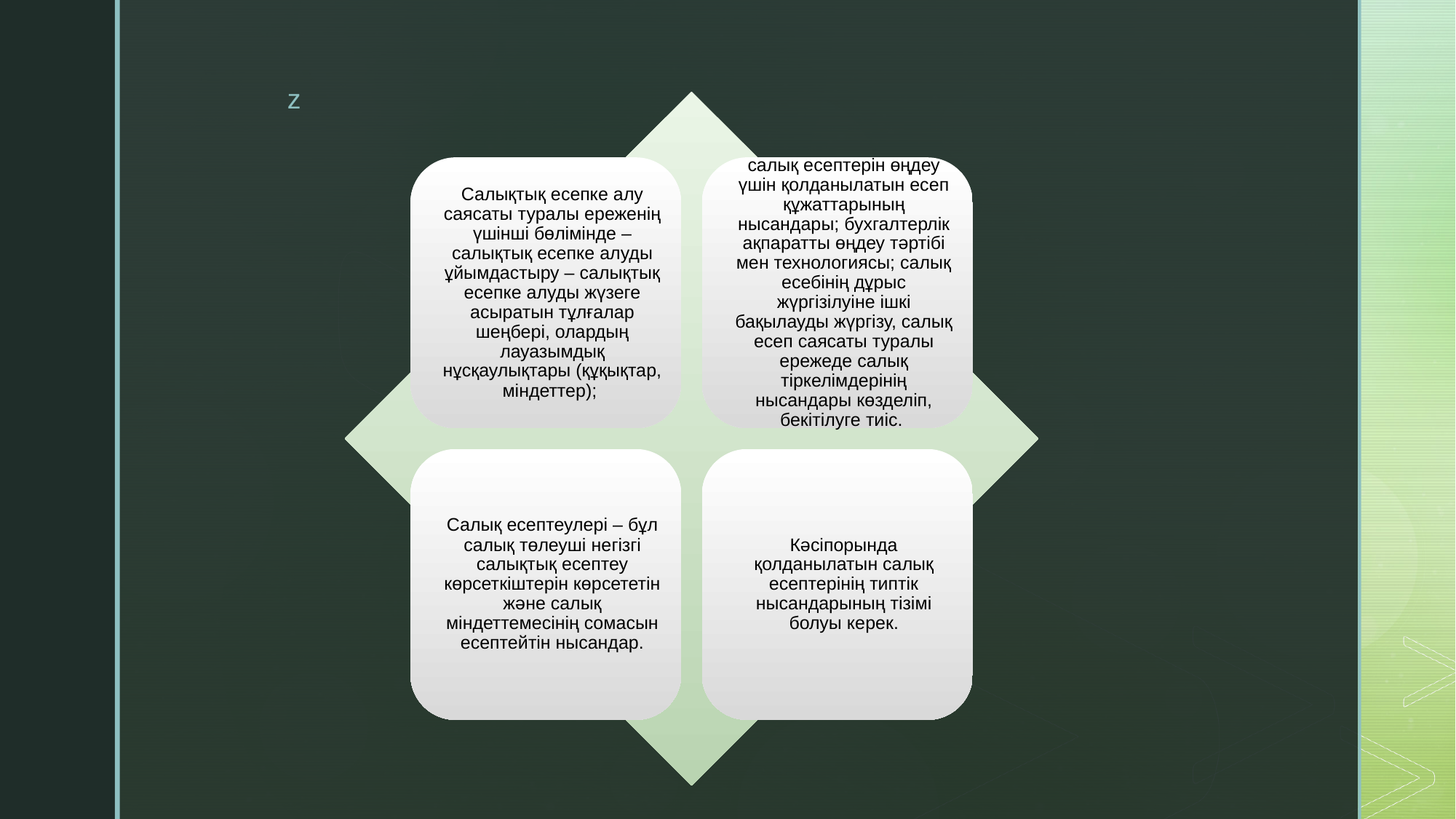

Салықтық есепке алу саясаты туралы ереженің үшінші бөлімінде – салықтық есепке алуды ұйымдастыру – салықтық есепке алуды жүзеге асыратын тұлғалар шеңбері, олардың лауазымдық нұсқаулықтары (құқықтар, міндеттер);
салық есептерін өңдеу үшін қолданылатын есеп құжаттарының нысандары; бухгалтерлік ақпаратты өңдеу тәртібі мен технологиясы; салық есебінің дұрыс жүргізілуіне ішкі бақылауды жүргізу, салық есеп саясаты туралы ережеде салық тіркелімдерінің нысандары көзделіп, бекітілуге ​​тиіс.
Салық есептеулері – бұл салық төлеуші ​​негізгі салықтық есептеу көрсеткіштерін көрсететін және салық міндеттемесінің сомасын есептейтін нысандар.
Кәсіпорында қолданылатын салық есептерінің типтік нысандарының тізімі болуы керек.